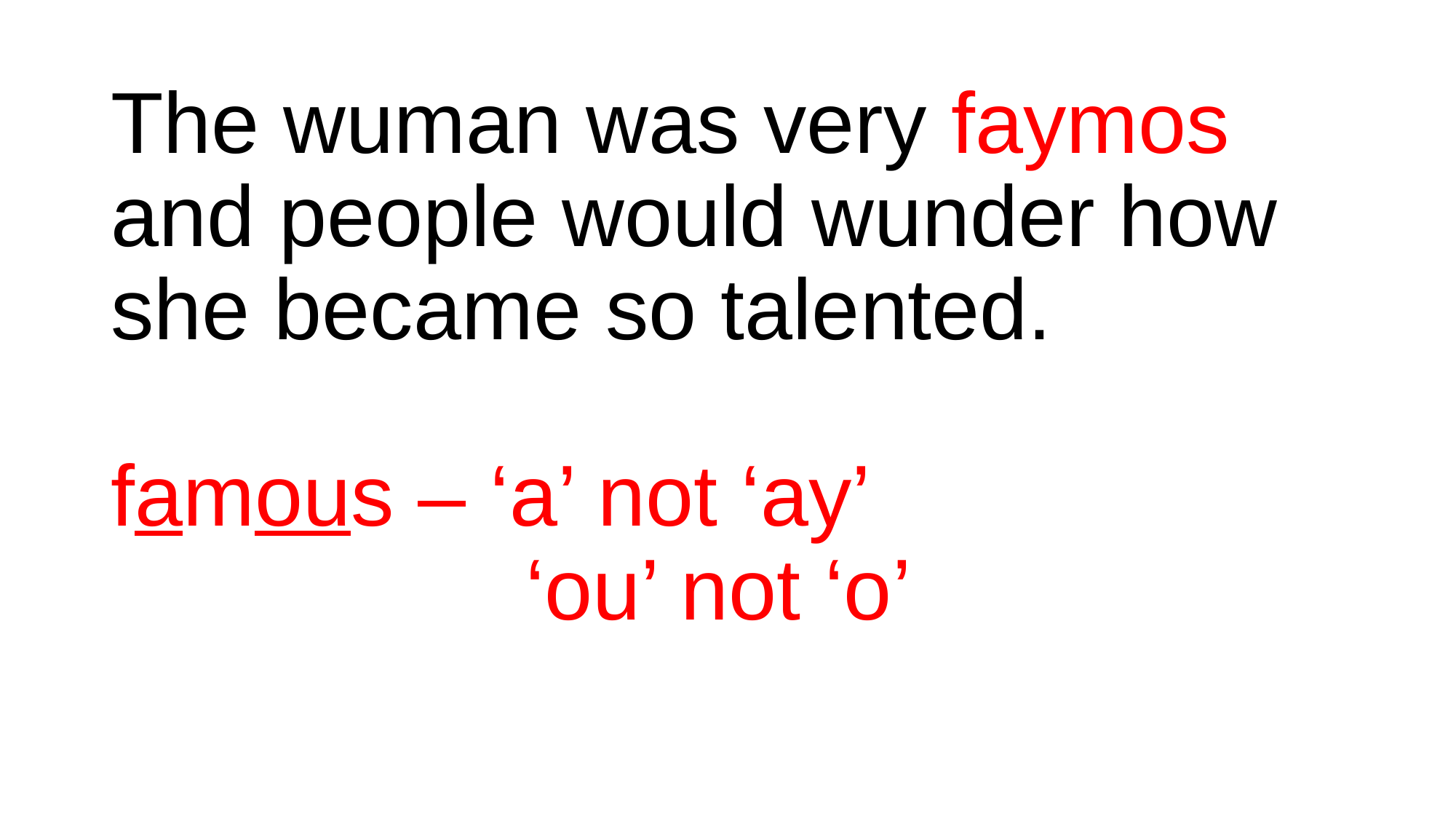

# The wuman was very faymos and people would wunder how she became so talented. famous – ‘a’ not ‘ay’ ‘ou’ not ‘o’